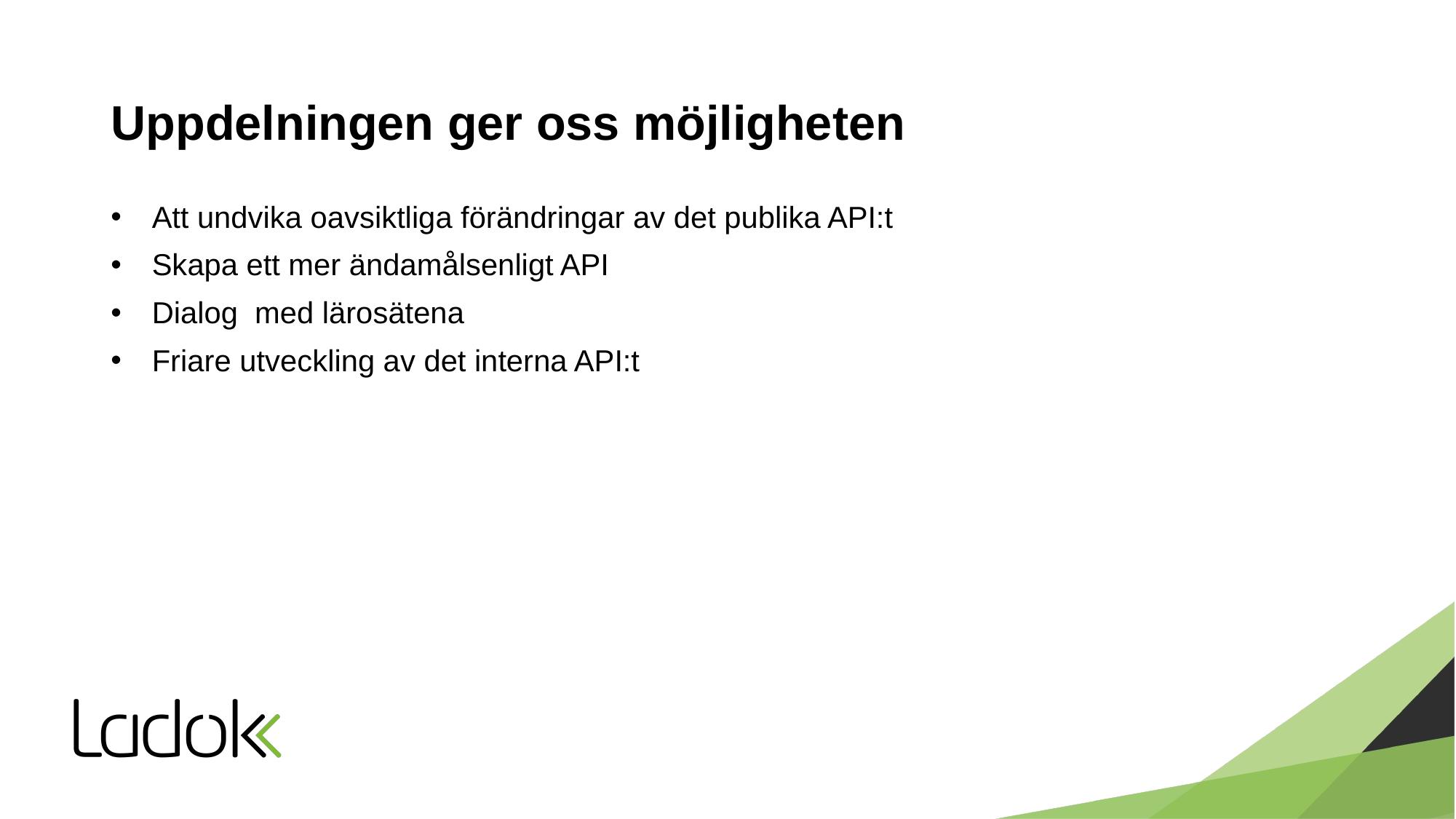

# Uppdelningen ger oss möjligheten
Att undvika oavsiktliga förändringar av det publika API:t
Skapa ett mer ändamålsenligt API
Dialog  med lärosätena
Friare utveckling av det interna API:t